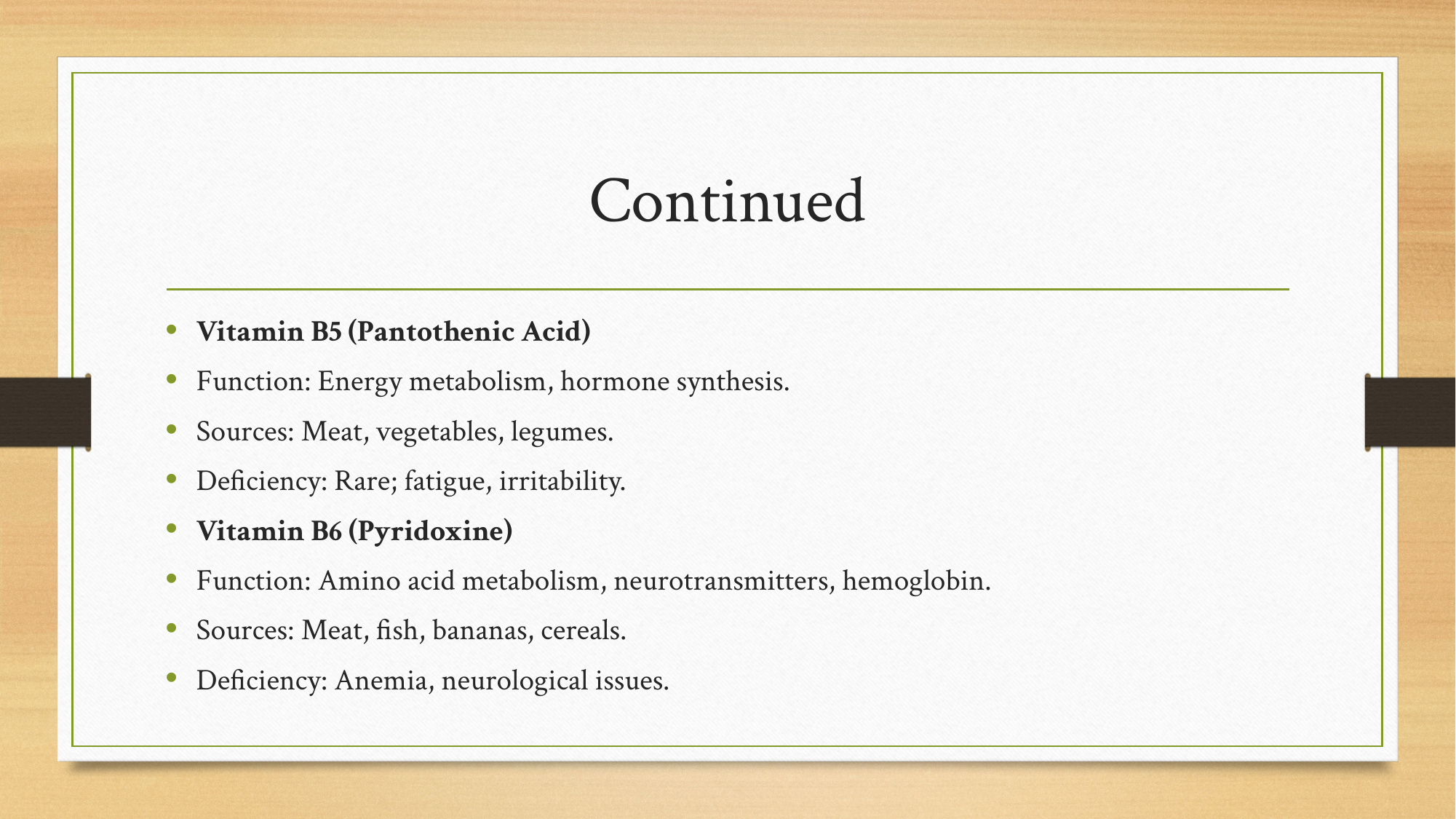

# Continued
Vitamin B5 (Pantothenic Acid)
Function: Energy metabolism, hormone synthesis.
Sources: Meat, vegetables, legumes.
Deficiency: Rare; fatigue, irritability.
Vitamin B6 (Pyridoxine)
Function: Amino acid metabolism, neurotransmitters, hemoglobin.
Sources: Meat, fish, bananas, cereals.
Deficiency: Anemia, neurological issues.